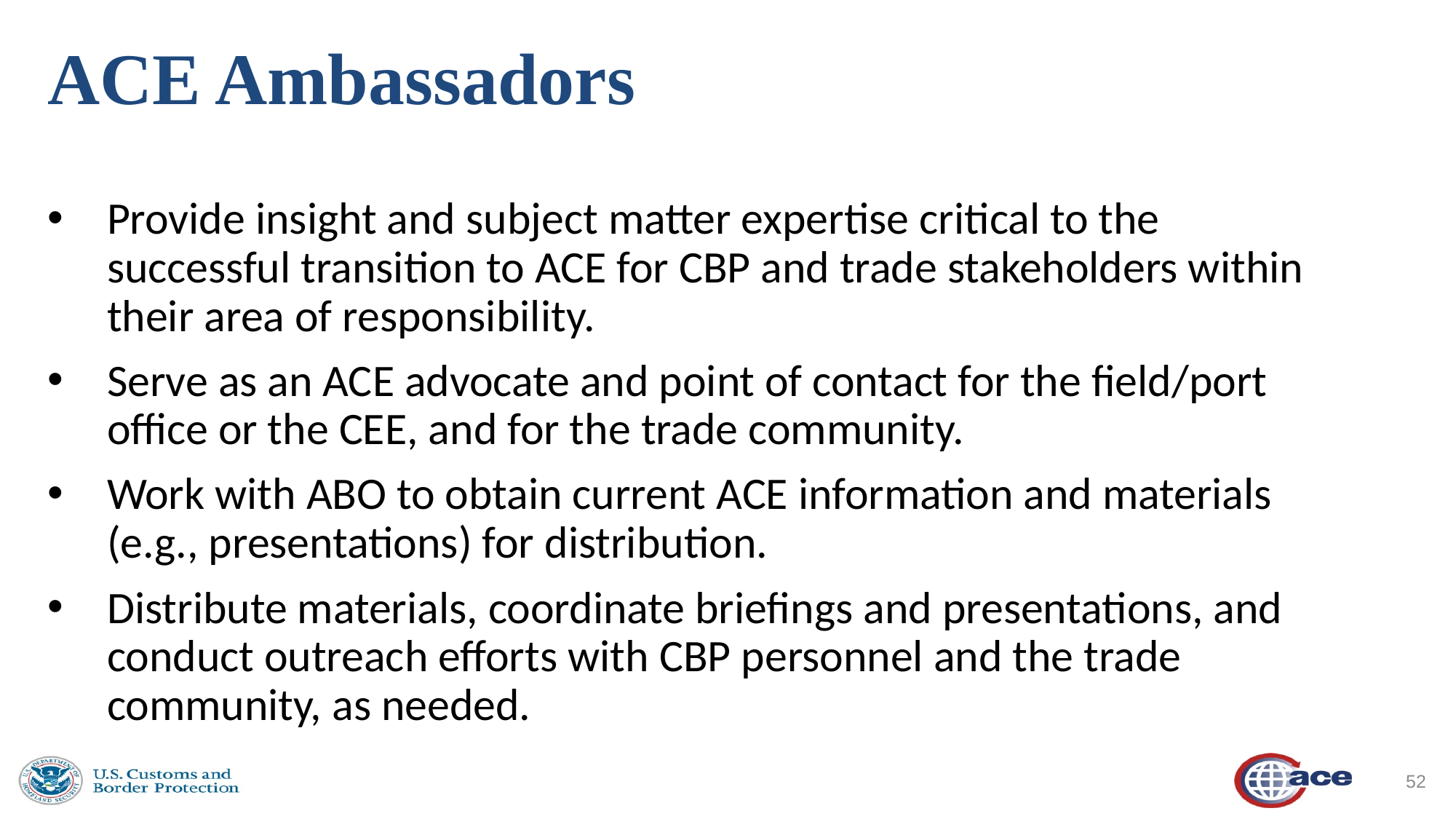

# ACE Ambassadors

Provide insight and subject matter expertise critical to the successful transition to ACE for CBP and trade stakeholders within their area of responsibility.
Serve as an ACE advocate and point of contact for the field/port office or the CEE, and for the trade community.
Work with ABO to obtain current ACE information and materials (e.g., presentations) for distribution.
Distribute materials, coordinate briefings and presentations, and conduct outreach efforts with CBP personnel and the trade community, as needed.

52